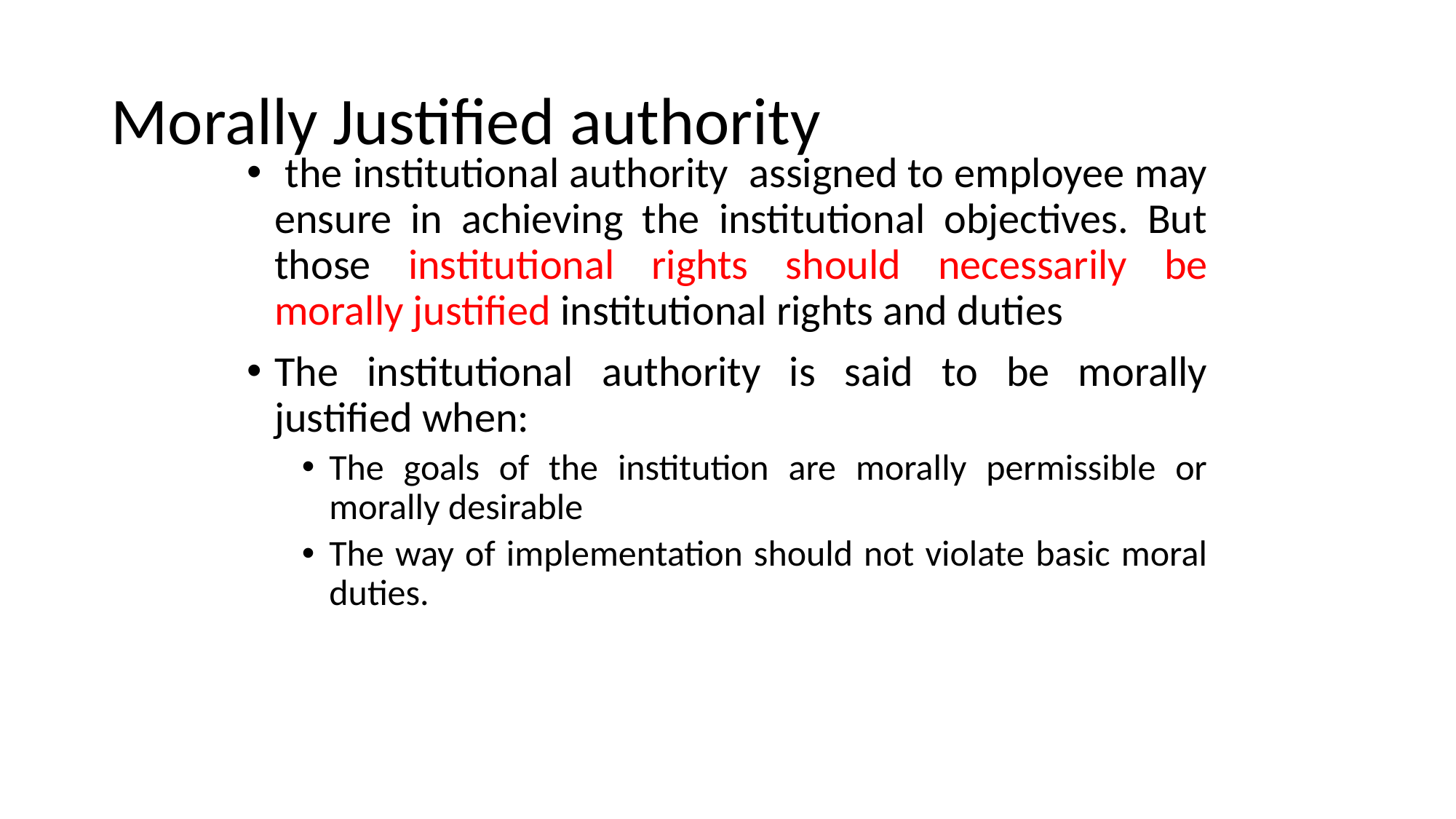

# Morally Justified authority
 the institutional authority  assigned to employee may ensure in achieving the institutional objectives. But those institutional rights should necessarily be morally justified institutional rights and duties
The institutional authority is said to be morally justified when:
The goals of the institution are morally permissible or morally desirable
The way of implementation should not violate basic moral duties.